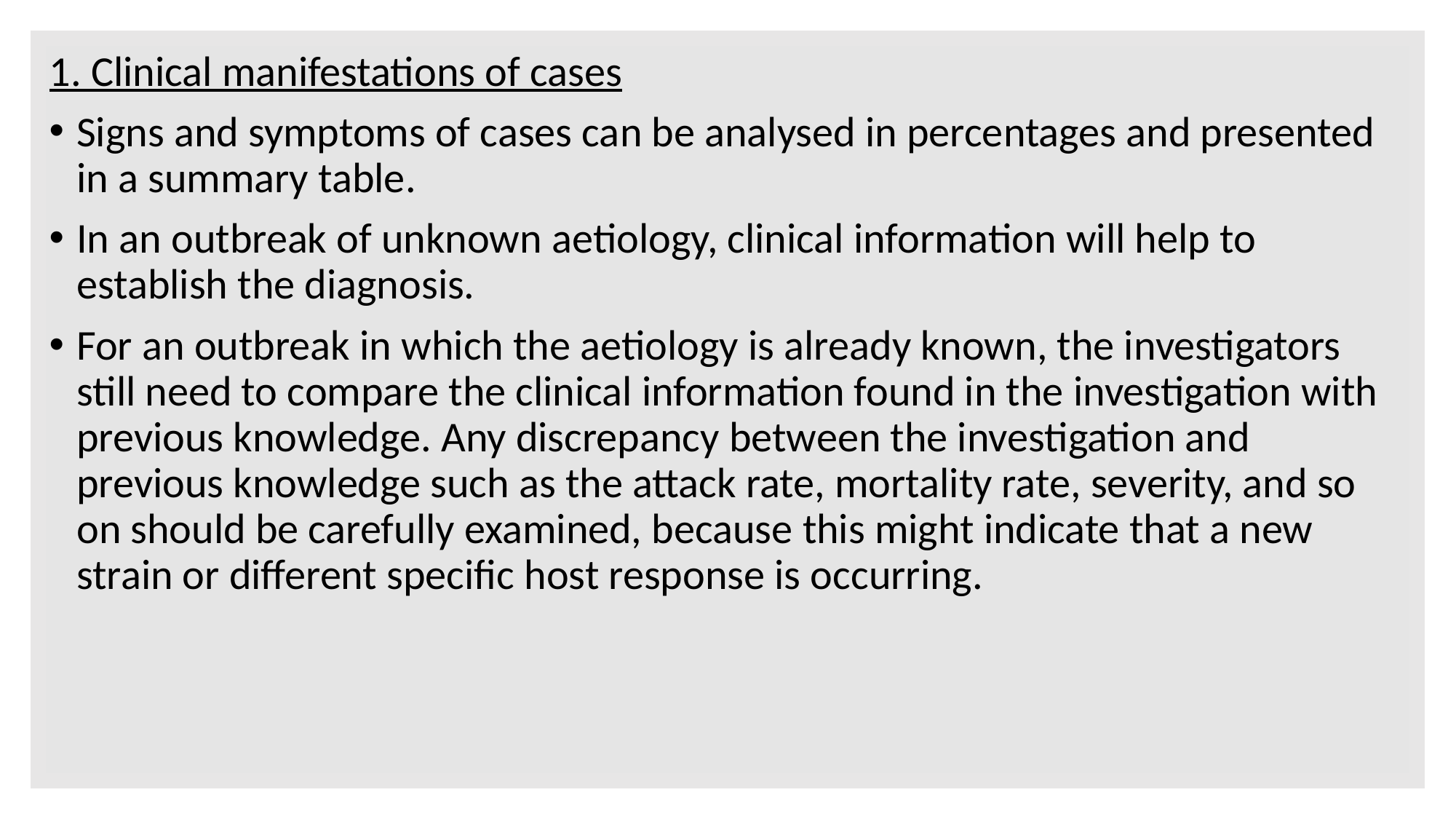

1. Clinical manifestations of cases
Signs and symptoms of cases can be analysed in percentages and presented in a summary table.
In an outbreak of unknown aetiology, clinical information will help to establish the diagnosis.
For an outbreak in which the aetiology is already known, the investigators still need to compare the clinical information found in the investigation with previous knowledge. Any discrepancy between the investigation and previous knowledge such as the attack rate, mortality rate, severity, and so on should be carefully examined, because this might indicate that a new strain or different specific host response is occurring.